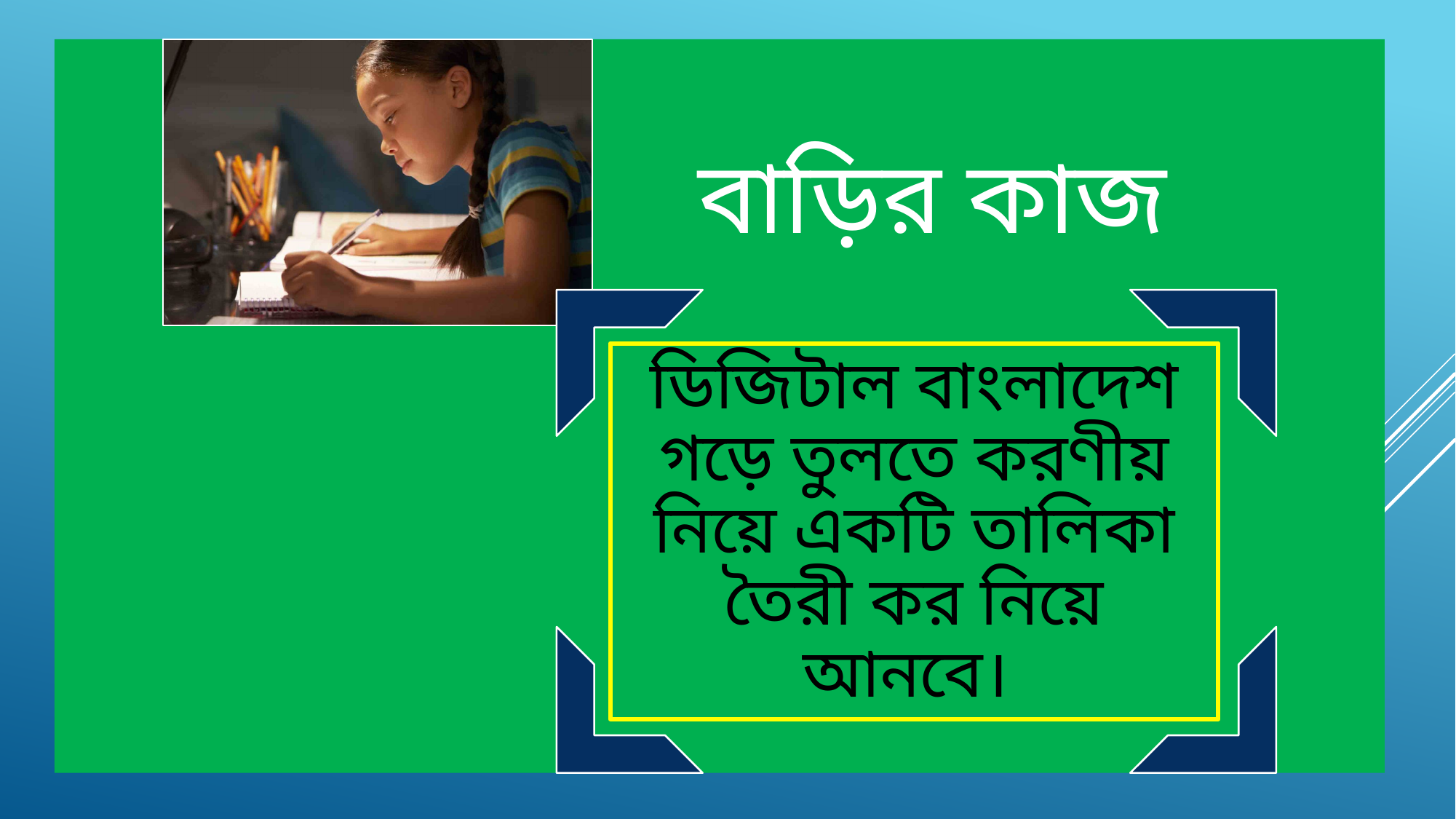

ডিজিটাল বাংলাদেশ গড়ে তুলতে করণীয় নিয়ে একটি তালিকা তৈরী কর নিয়ে আনবে।
বাড়ির কাজ